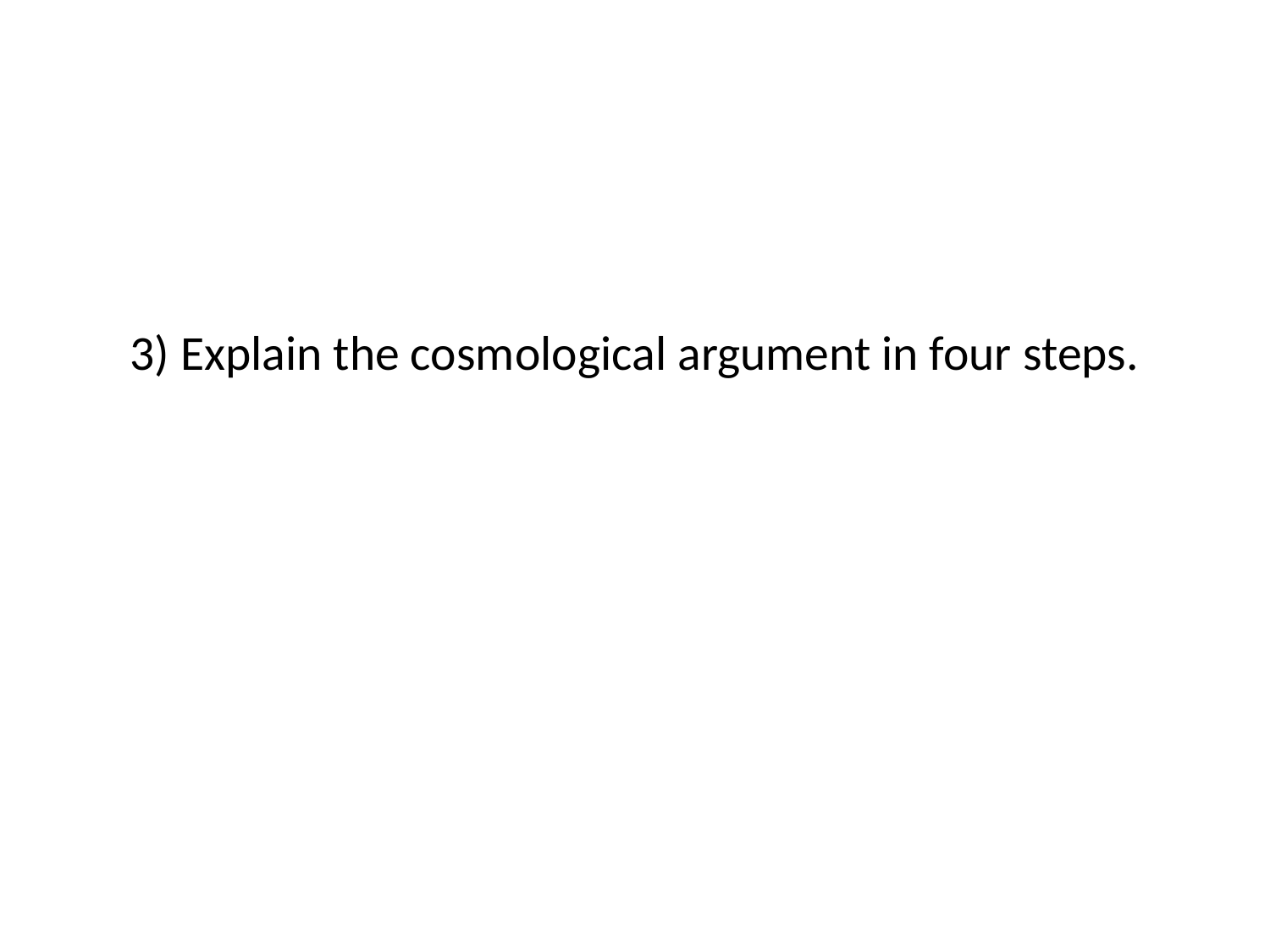

# 3) Explain the cosmological argument in four steps.